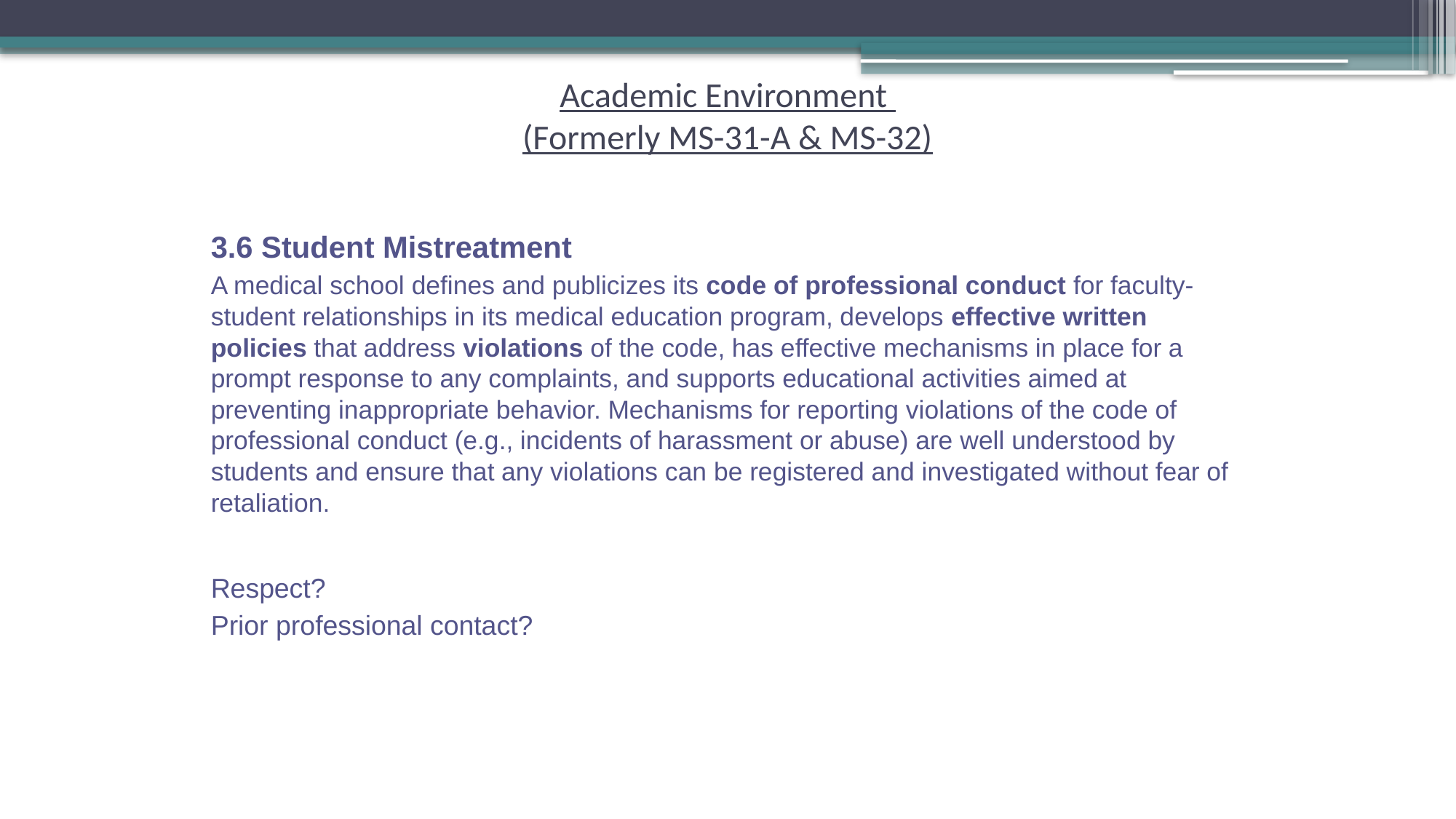

# Academic Environment (Formerly MS-31-A & MS-32)

3.6 Student Mistreatment
A medical school defines and publicizes its code of professional conduct for faculty-student relationships in its medical education program, develops effective written policies that address violations of the code, has effective mechanisms in place for a prompt response to any complaints, and supports educational activities aimed at preventing inappropriate behavior. Mechanisms for reporting violations of the code of professional conduct (e.g., incidents of harassment or abuse) are well understood by students and ensure that any violations can be registered and investigated without fear of retaliation.

Respect?
Prior professional contact?